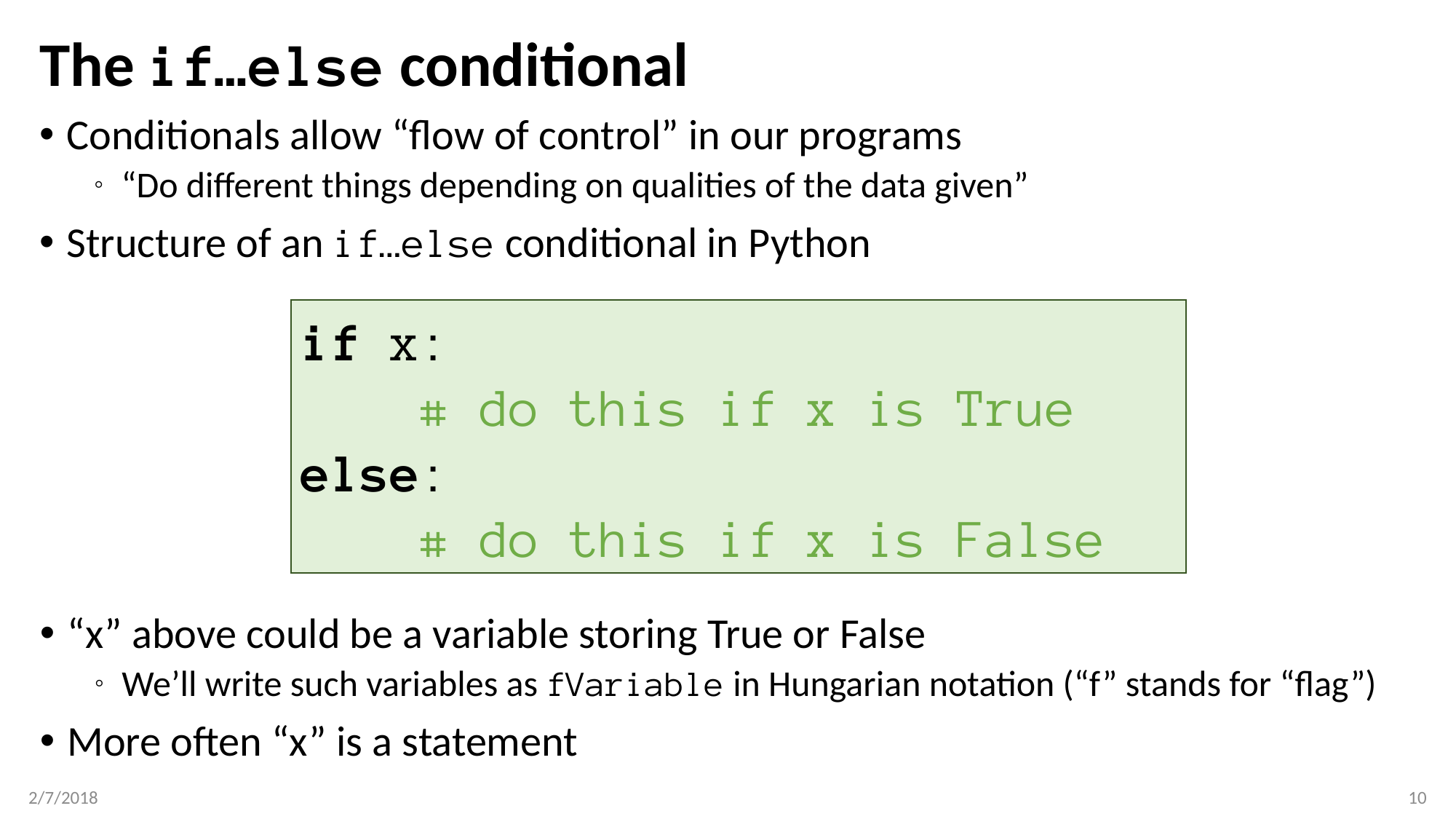

# The if…else conditional
Conditionals allow “flow of control” in our programs
“Do different things depending on qualities of the data given”
Structure of an if…else conditional in Python
if x:
    # do this if x is True
else:
    # do this if x is False
“x” above could be a variable storing True or False
We’ll write such variables as fVariable in Hungarian notation (“f” stands for “flag”)
More often “x” is a statement
2/7/2018
10